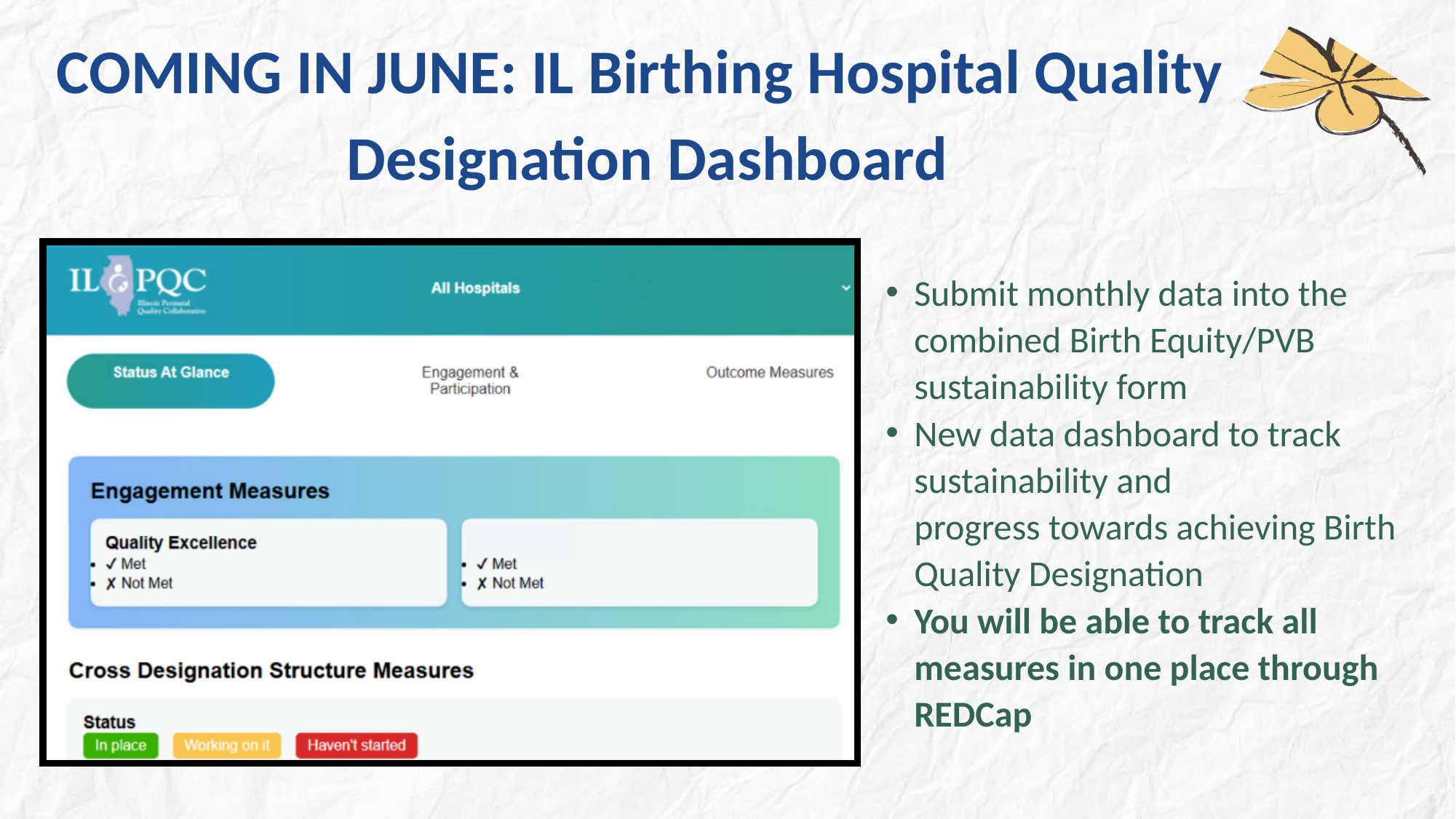

COMING IN JUNE: IL Birthing Hospital Quality  Designation Dashboard

Submit monthly data into the combined Birth Equity/PVB sustainability form
New data dashboard to track sustainability and progress towards achieving Birth Quality Designation
You will be able to track all measures in one place through REDCap